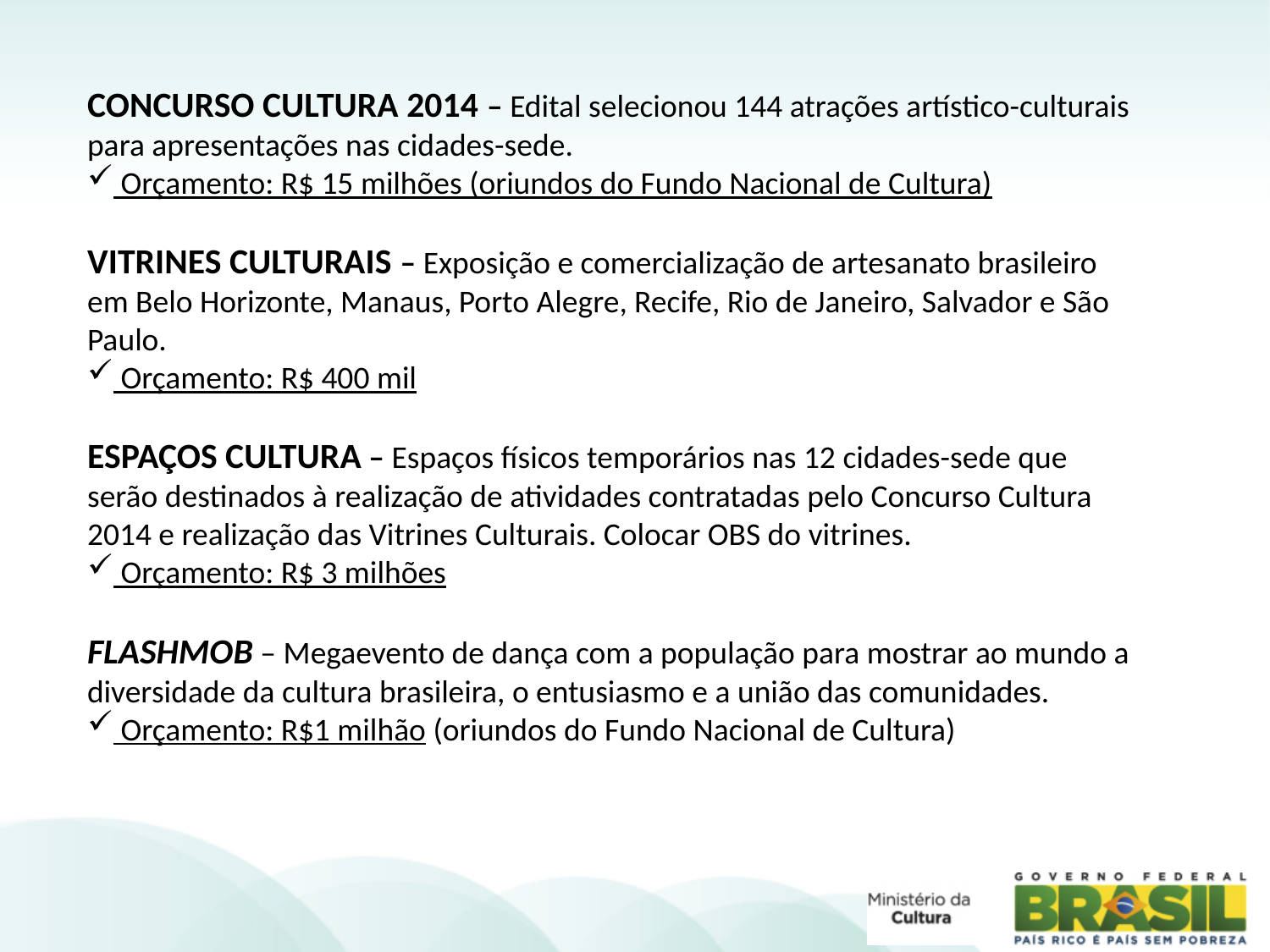

CONCURSO CULTURA 2014 – Edital selecionou 144 atrações artístico-culturais para apresentações nas cidades-sede.
 Orçamento: R$ 15 milhões (oriundos do Fundo Nacional de Cultura)

VITRINES CULTURAIS – Exposição e comercialização de artesanato brasileiro em Belo Horizonte, Manaus, Porto Alegre, Recife, Rio de Janeiro, Salvador e São Paulo.
 Orçamento: R$ 400 mil

ESPAÇOS CULTURA – Espaços físicos temporários nas 12 cidades-sede que serão destinados à realização de atividades contratadas pelo Concurso Cultura 2014 e realização das Vitrines Culturais. Colocar OBS do vitrines.
 Orçamento: R$ 3 milhões

FLASHMOB – Megaevento de dança com a população para mostrar ao mundo a diversidade da cultura brasileira, o entusiasmo e a união das comunidades.
 Orçamento: R$1 milhão (oriundos do Fundo Nacional de Cultura)

### Chart

| Category |
|---|